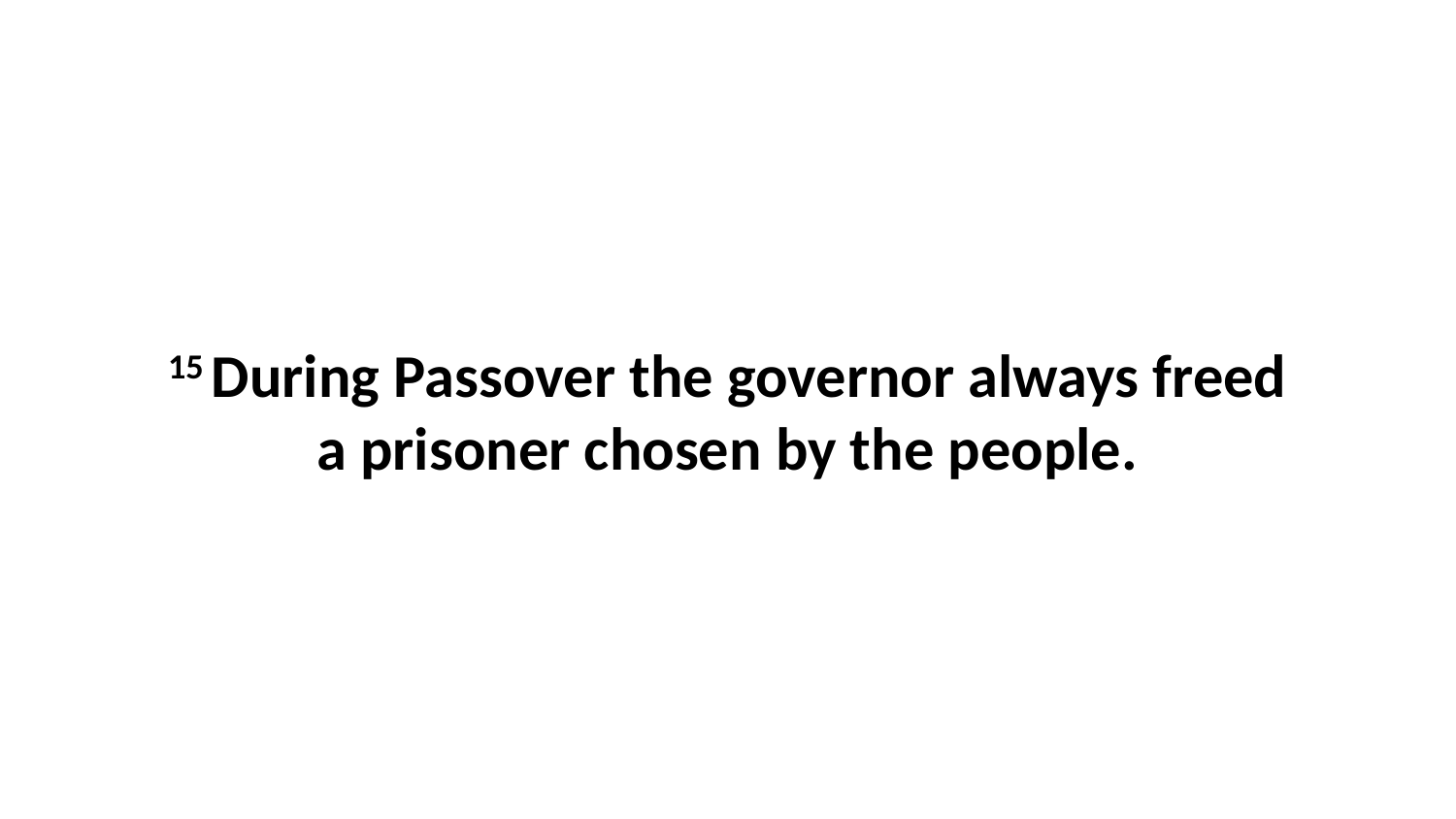

15 During Passover the governor always freed a prisoner chosen by the people.